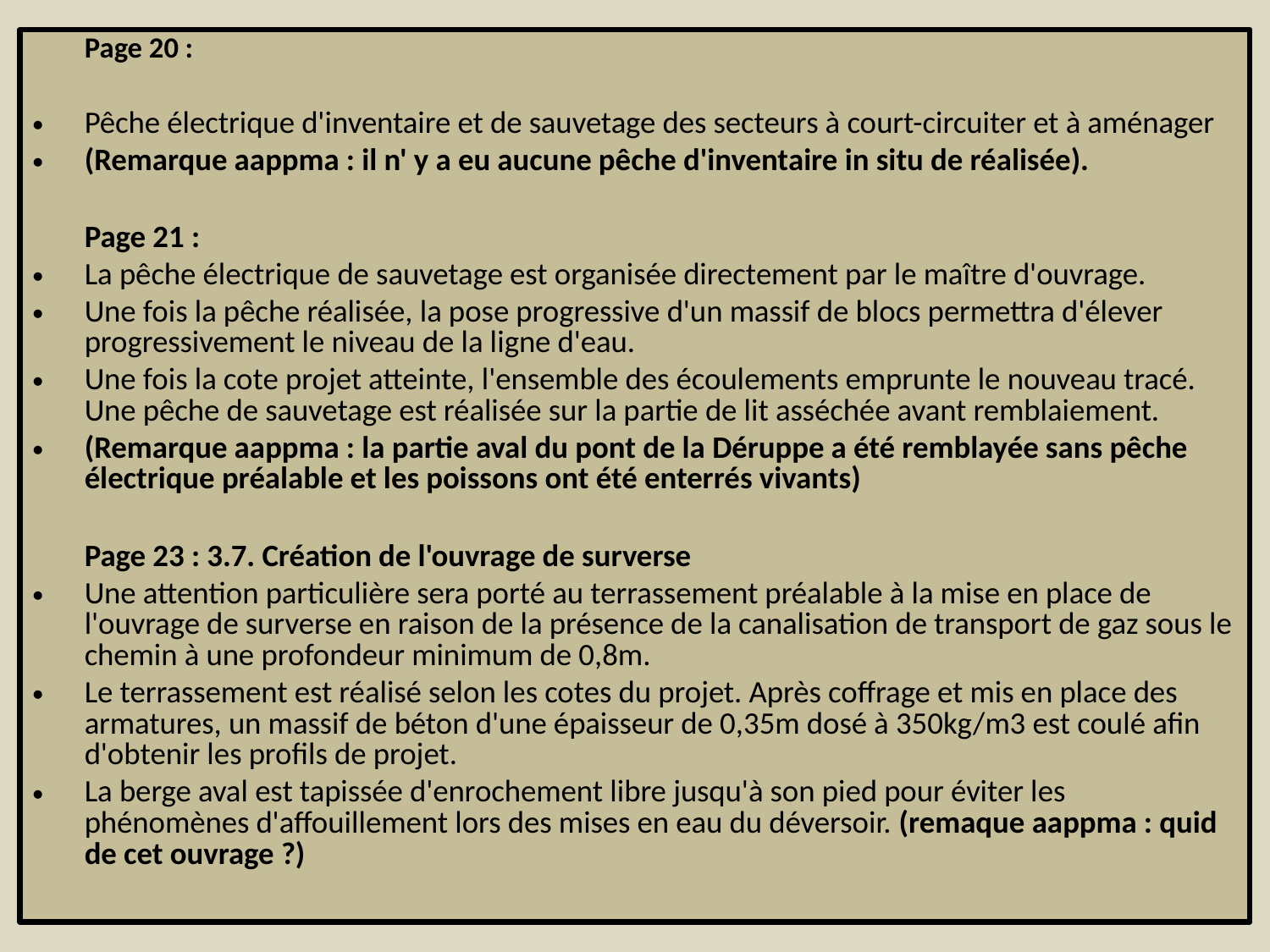

Page 20 :

Pêche électrique d'inventaire et de sauvetage des secteurs à court-circuiter et à aménager
(Remarque aappma : il n' y a eu aucune pêche d'inventaire in situ de réalisée).

	Page 21 :
La pêche électrique de sauvetage est organisée directement par le maître d'ouvrage.
Une fois la pêche réalisée, la pose progressive d'un massif de blocs permettra d'élever progressivement le niveau de la ligne d'eau.
Une fois la cote projet atteinte, l'ensemble des écoulements emprunte le nouveau tracé. Une pêche de sauvetage est réalisée sur la partie de lit asséchée avant remblaiement.
(Remarque aappma : la partie aval du pont de la Déruppe a été remblayée sans pêche électrique préalable et les poissons ont été enterrés vivants)

	Page 23 : 3.7. Création de l'ouvrage de surverse
Une attention particulière sera porté au terrassement préalable à la mise en place de l'ouvrage de surverse en raison de la présence de la canalisation de transport de gaz sous le chemin à une profondeur minimum de 0,8m.
Le terrassement est réalisé selon les cotes du projet. Après coffrage et mis en place des armatures, un massif de béton d'une épaisseur de 0,35m dosé à 350kg/m3 est coulé afin d'obtenir les profils de projet.
La berge aval est tapissée d'enrochement libre jusqu'à son pied pour éviter les phénomènes d'affouillement lors des mises en eau du déversoir. (remaque aappma : quid de cet ouvrage ?)